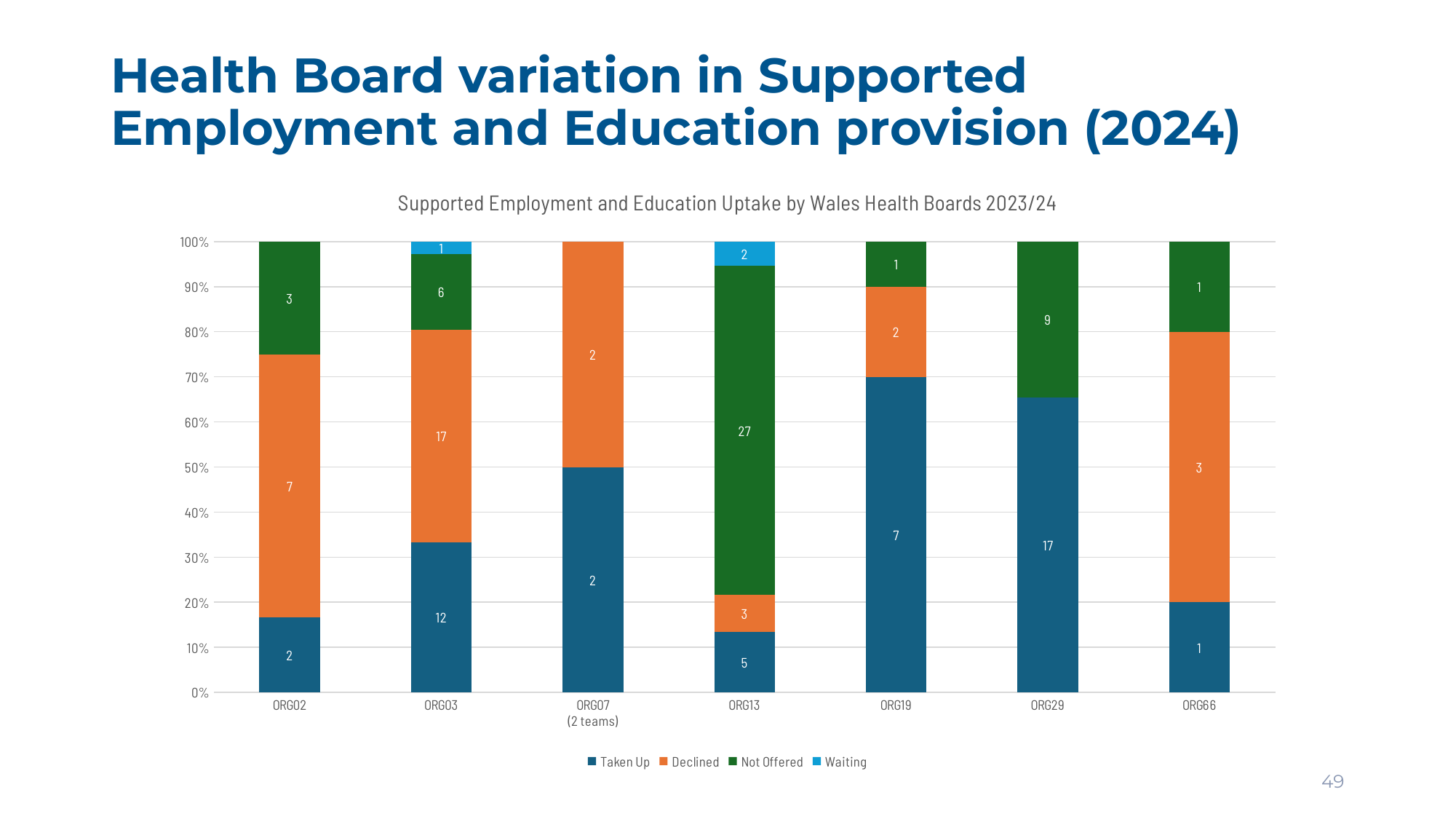

Health Board variation in Supported Employment and Education provision (2024)

### Chart: Supported Employment and Education Uptake by Wales Health Boards 2023/24

| Category | Taken Up | Declined | Not Offered | Waiting |
|---|---|---|---|---|
| ORG02 | 0.167 | 0.583 | 0.25 | 0.0 |
| ORG03 | 0.333 | 0.472 | 0.167 | 0.028 |
| ORG07
(2 teams) | 0.5 | 0.5 | 0.0 | 0.0 |
| ORG13 | 0.135 | 0.081 | 0.73 | 0.054 |
| ORG19 | 0.7 | 0.2 | 0.1 | 0.0 |
| ORG29 | 0.654 | 0.0 | 0.346 | 0.0 |
| ORG66 | 0.2 | 0.6 | 0.2 | 0.0 |
49